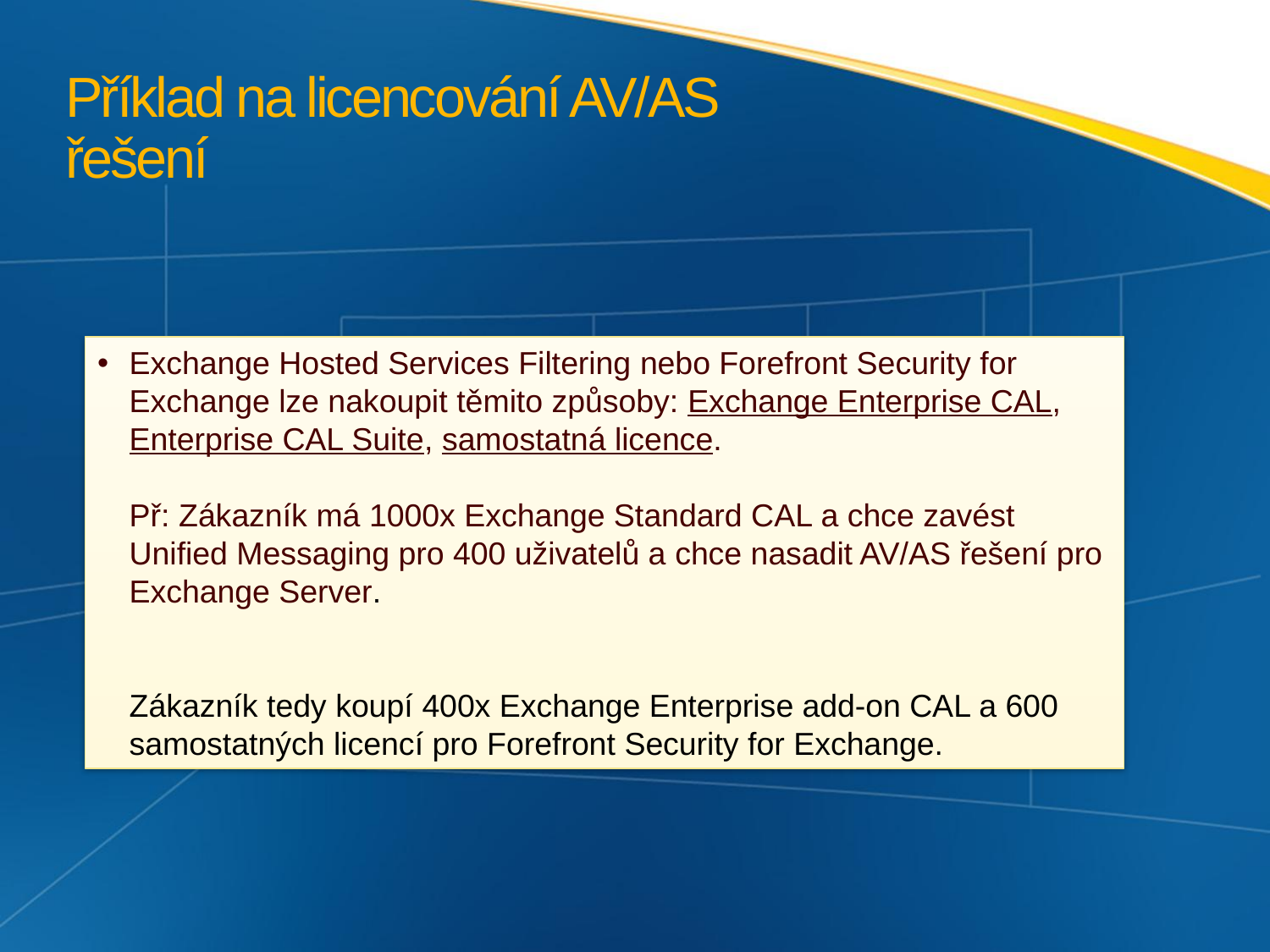

# Příklad na licencování AV/AS řešení
Exchange Hosted Services Filtering nebo Forefront Security for Exchange lze nakoupit těmito způsoby: Exchange Enterprise CAL, Enterprise CAL Suite, samostatná licence.

	Př: Zákazník má 1000x Exchange Standard CAL a chce zavést Unified Messaging pro 400 uživatelů a chce nasadit AV/AS řešení pro Exchange Server.

	Zákazník tedy koupí 400x Exchange Enterprise add-on CAL a 600 samostatných licencí pro Forefront Security for Exchange.